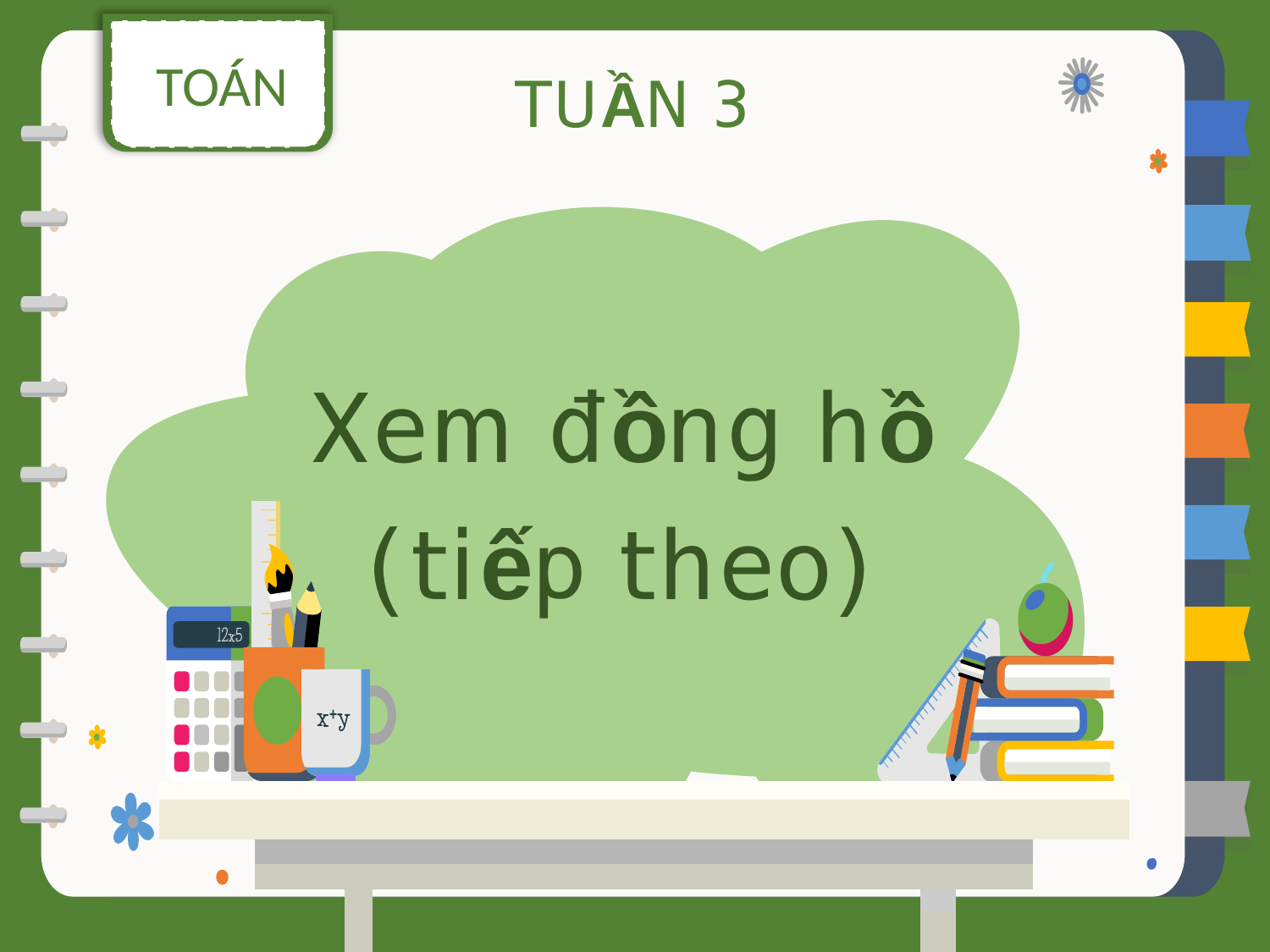

TOÁN
TUẦN 3
Xem đồng hồ
(tiếp theo)